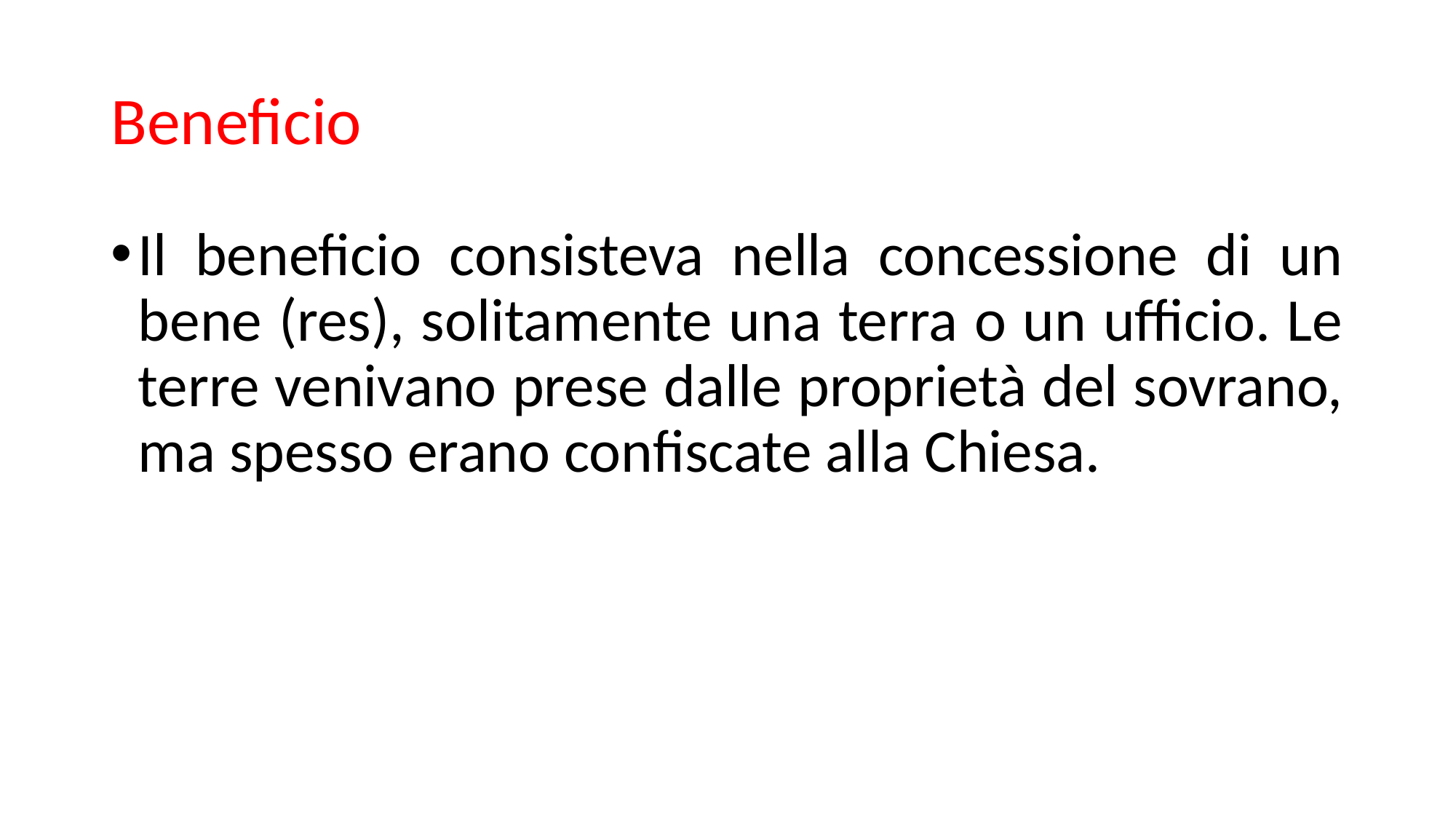

# Beneficio
Il beneficio consisteva nella concessione di un bene (res), solitamente una terra o un ufficio. Le terre venivano prese dalle proprietà del sovrano, ma spesso erano confiscate alla Chiesa.